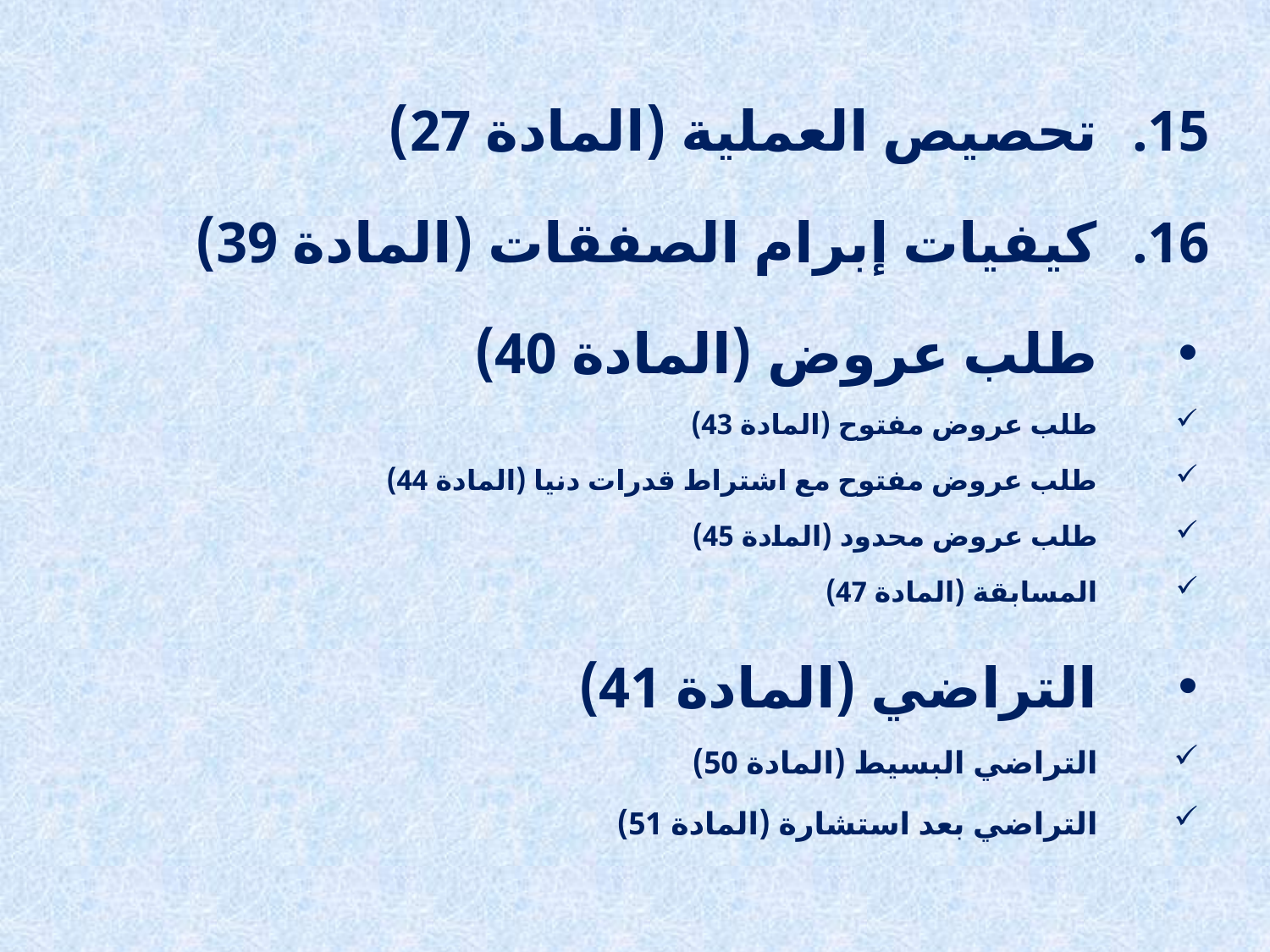

تحصيص العملية (المادة 27)
كيفيات إبرام الصفقات (المادة 39)
طلب عروض (المادة 40)
طلب عروض مفتوح (المادة 43)
طلب عروض مفتوح مع اشتراط قدرات دنيا (المادة 44)
طلب عروض محدود (المادة 45)
المسابقة (المادة 47)
التراضي (المادة 41)
التراضي البسيط (المادة 50)
التراضي بعد استشارة (المادة 51)